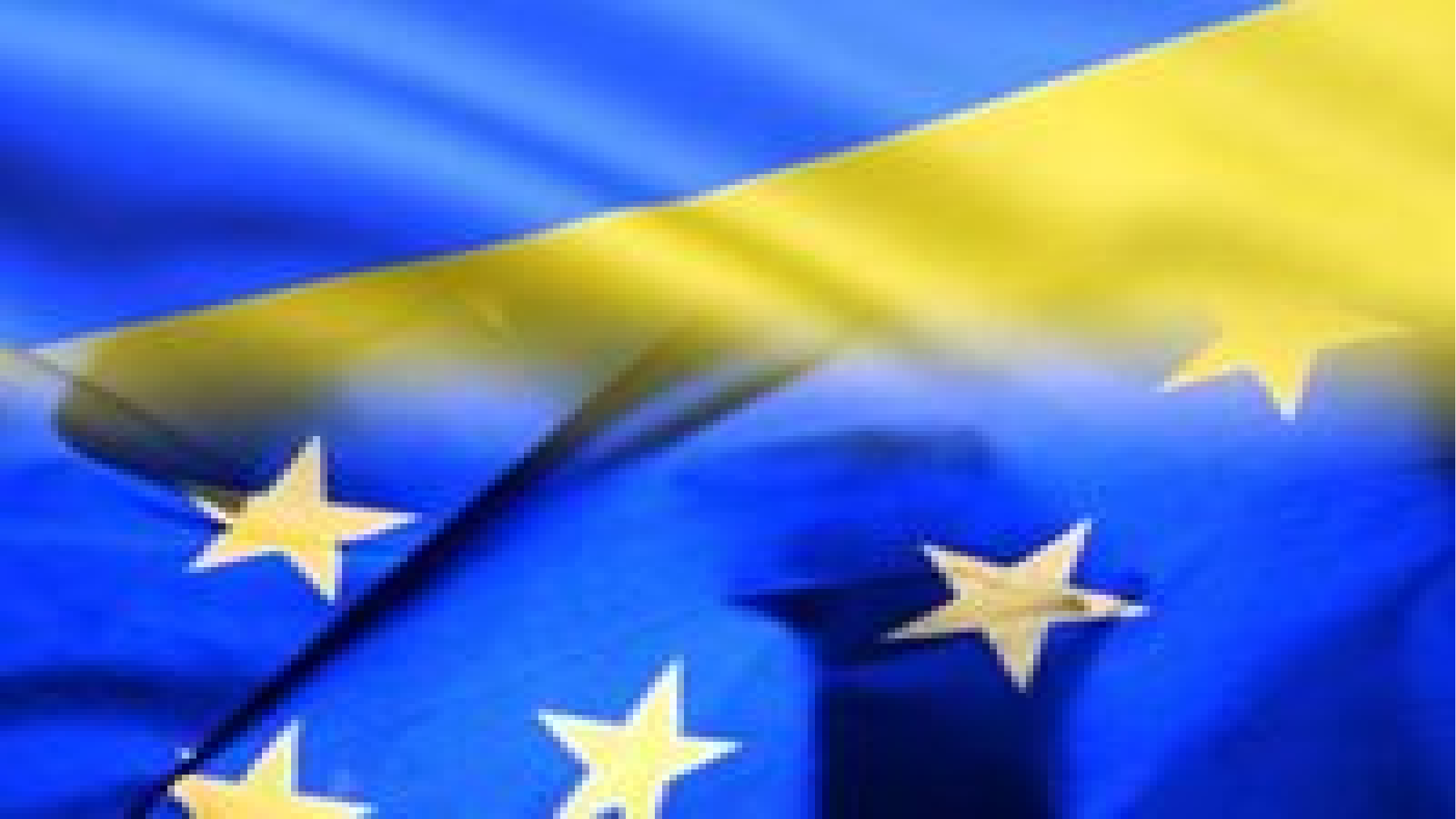

За посадою (ex officio) Верховний представник з питань закордонних справ і політики безпеки входить до складу Єврокомісії і є одним з віце-голів ЄК.

Він забезпечує послідовність зовнішніх дій Союзу, відповідає в Комісії за обов’язки, покладені на неї у зовнішніх відносинах, та координацію інших аспектів зовнішніх дій Союзу.
Він очолює Раду з міжнародних відносин і керує Європейської дипломатичною службою, яка має представництва у 130 державах і апарат у кілька тисяч осіб.